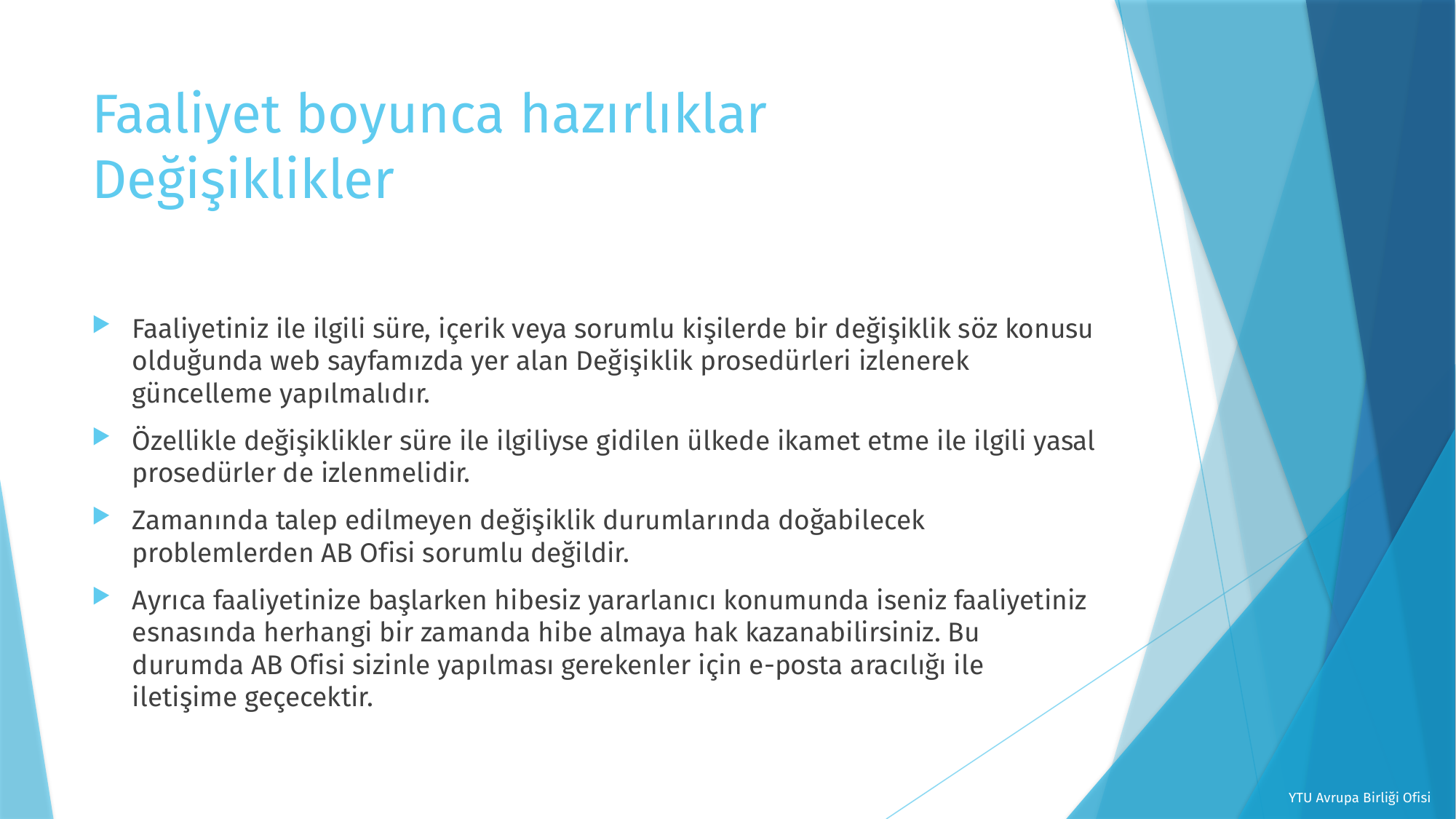

# Faaliyet boyunca hazırlıklar Değişiklikler

Faaliyetiniz ile ilgili süre, içerik veya sorumlu kişilerde bir değişiklik söz konusu olduğunda web sayfamızda yer alan Değişiklik prosedürleri izlenerek güncelleme yapılmalıdır.
Özellikle değişiklikler süre ile ilgiliyse gidilen ülkede ikamet etme ile ilgili yasal prosedürler de izlenmelidir.
Zamanında talep edilmeyen değişiklik durumlarında doğabilecek problemlerden AB Ofisi sorumlu değildir.
Ayrıca faaliyetinize başlarken hibesiz yararlanıcı konumunda iseniz faaliyetiniz  esnasında herhangi bir zamanda hibe almaya hak kazanabilirsiniz. Bu durumda AB Ofisi sizinle yapılması gerekenler için e-posta aracılığı ile iletişime geçecektir.

YTU Avrupa Birliği Ofisi